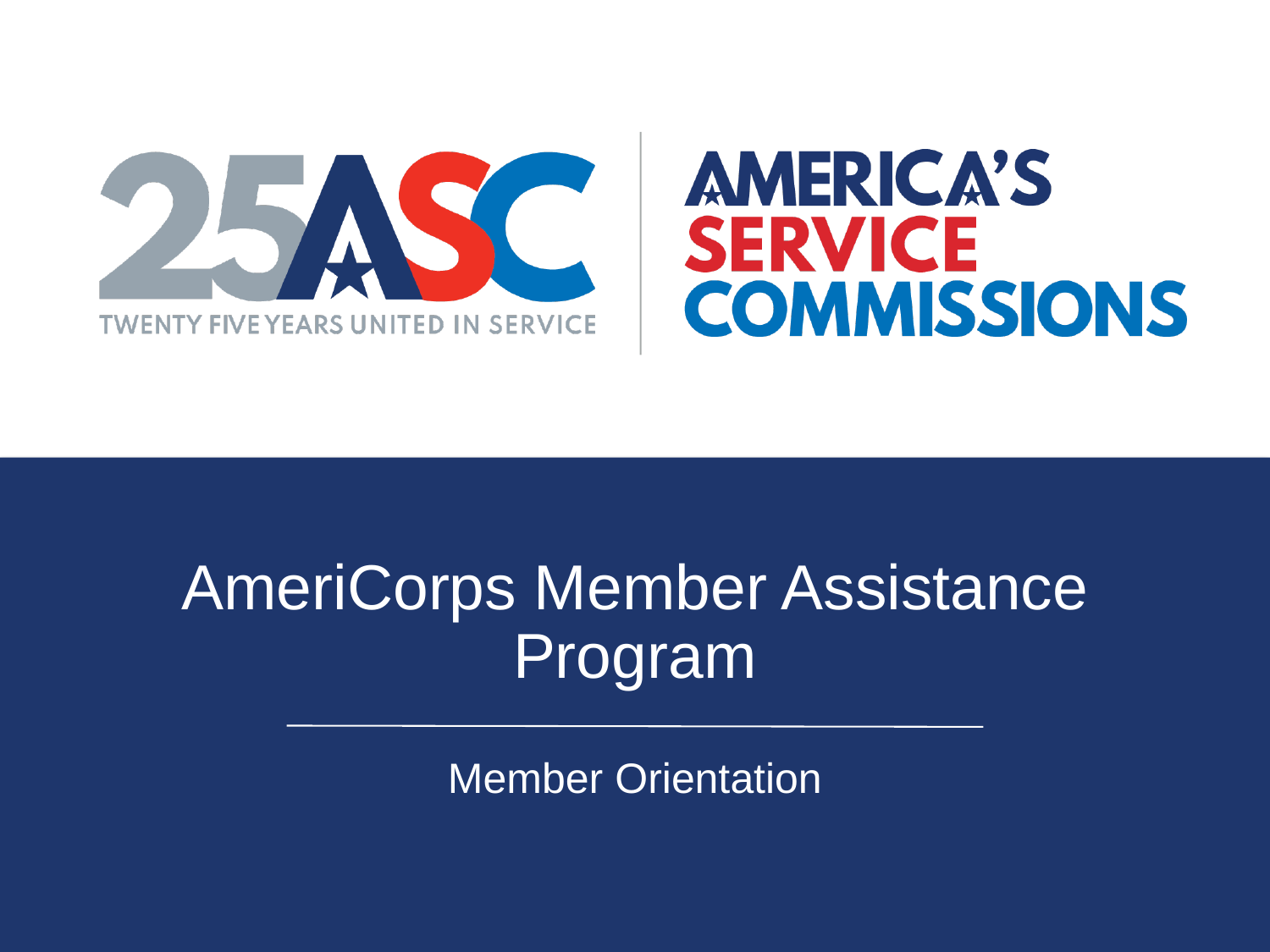

# AmeriCorps Member Assistance Program
Member Orientation